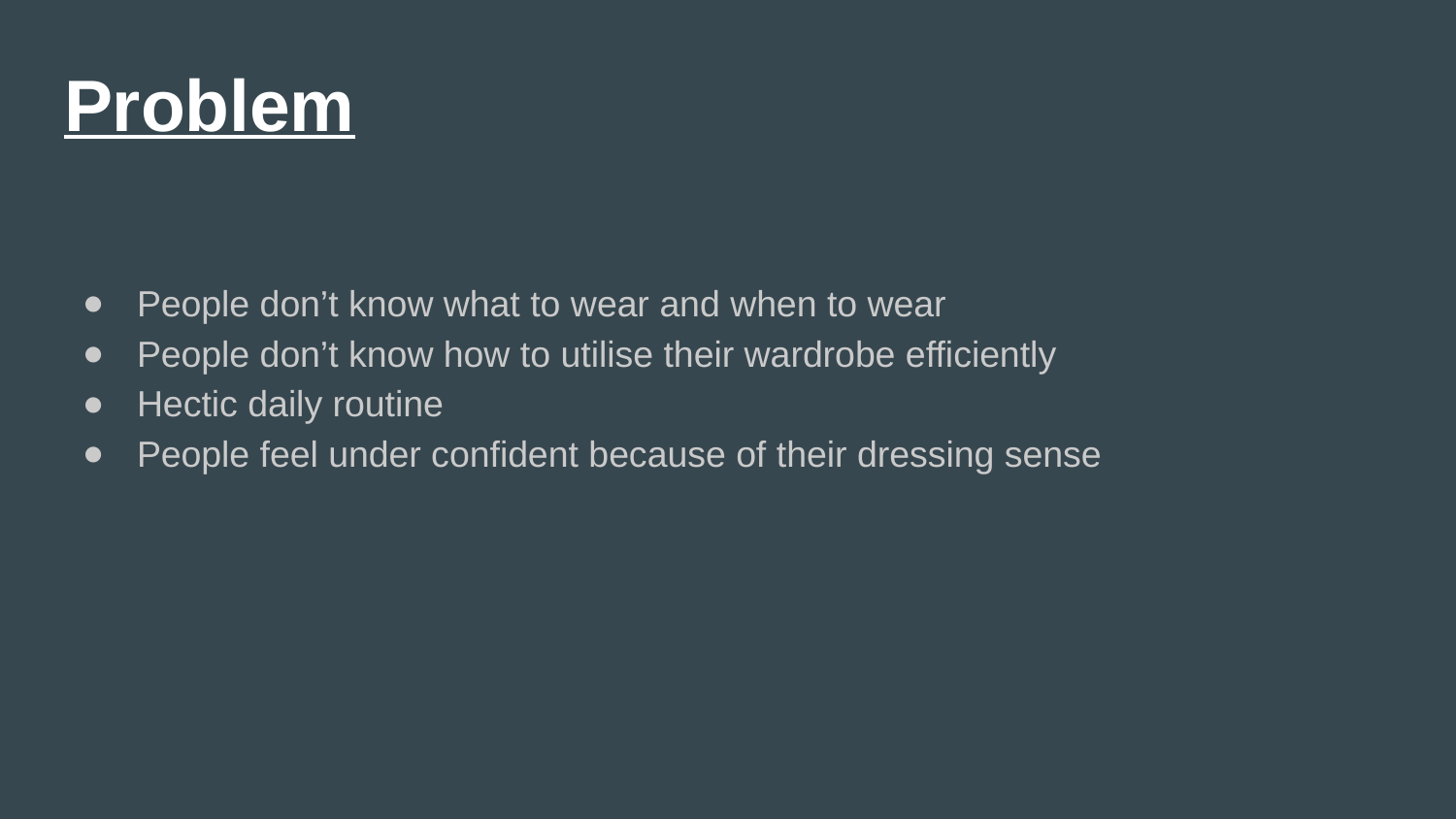

# Problem

People don’t know what to wear and when to wear
People don’t know how to utilise their wardrobe efficiently
Hectic daily routine
People feel under confident because of their dressing sense